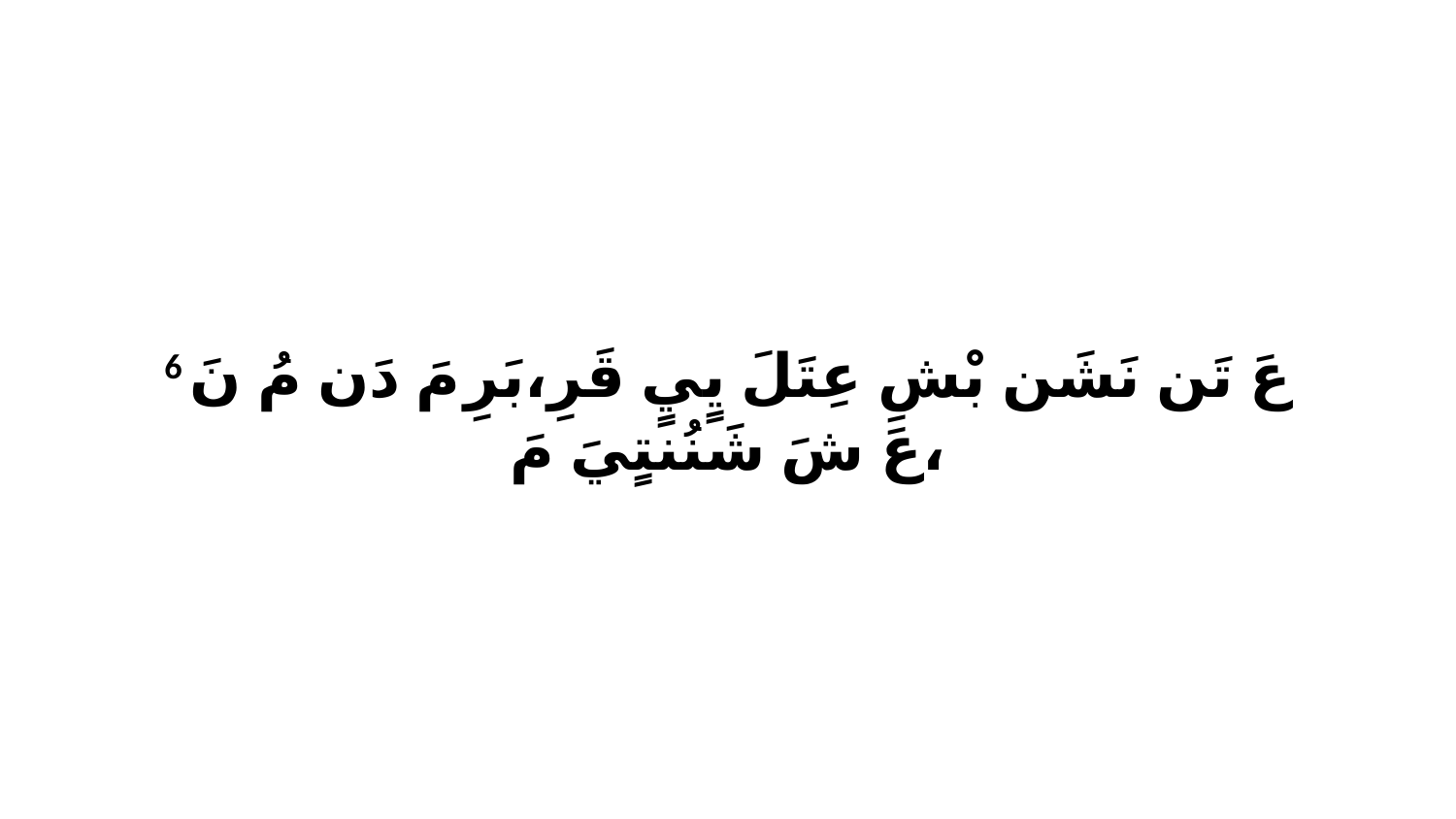

6 عَ تَن نَشَن بْشِ عِتَلَ يٍيٍ قَرِ،بَرِ مَ دَن مُ نَ عَ شَ شَنُنتٍيَ مَ،